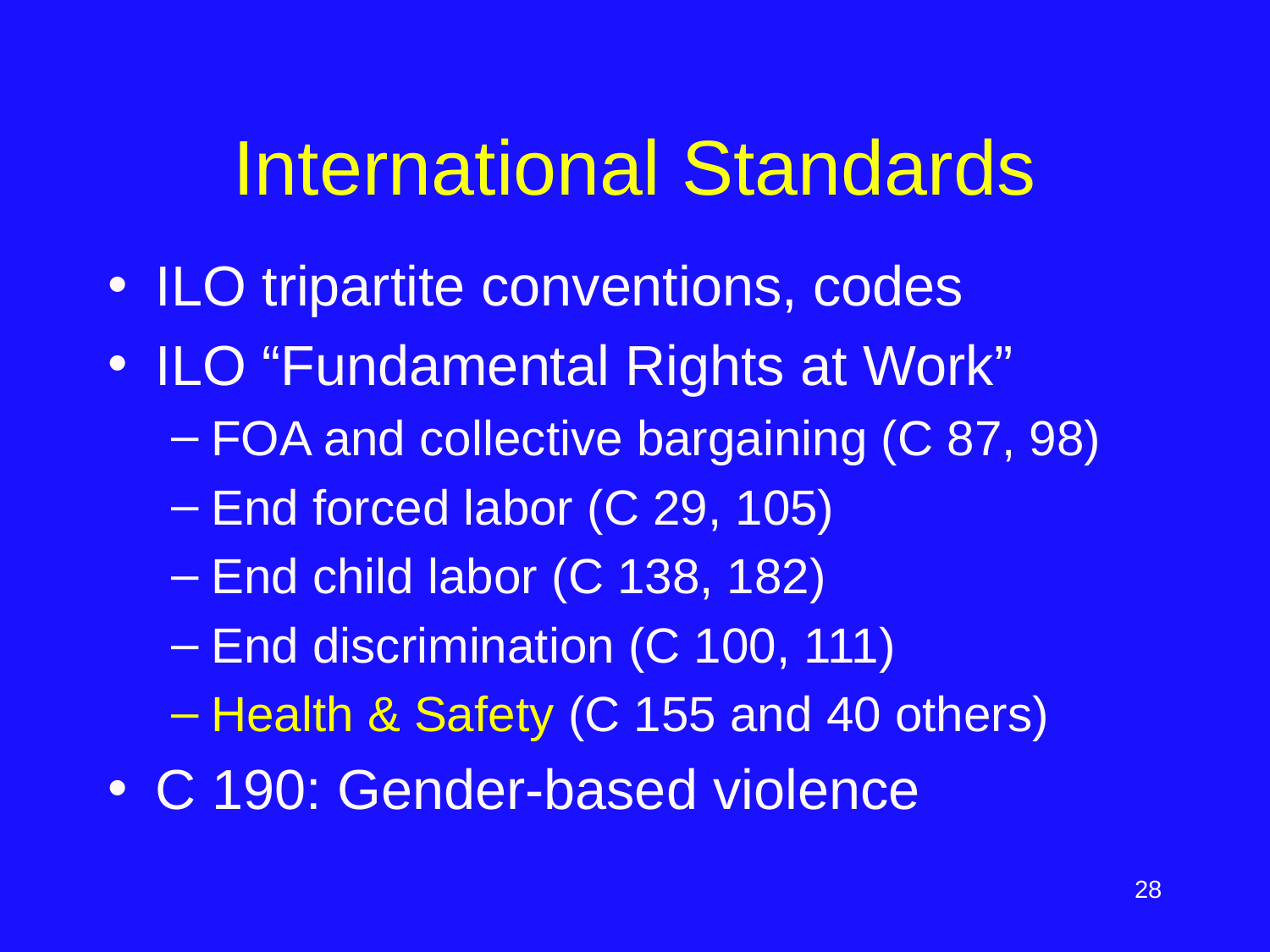

# International Standards
ILO tripartite conventions, codes
ILO “Fundamental Rights at Work”
FOA and collective bargaining (C 87, 98)
End forced labor (C 29, 105)
End child labor (C 138, 182)
End discrimination (C 100, 111)
Health & Safety (C 155 and 40 others)
C 190: Gender-based violence
28